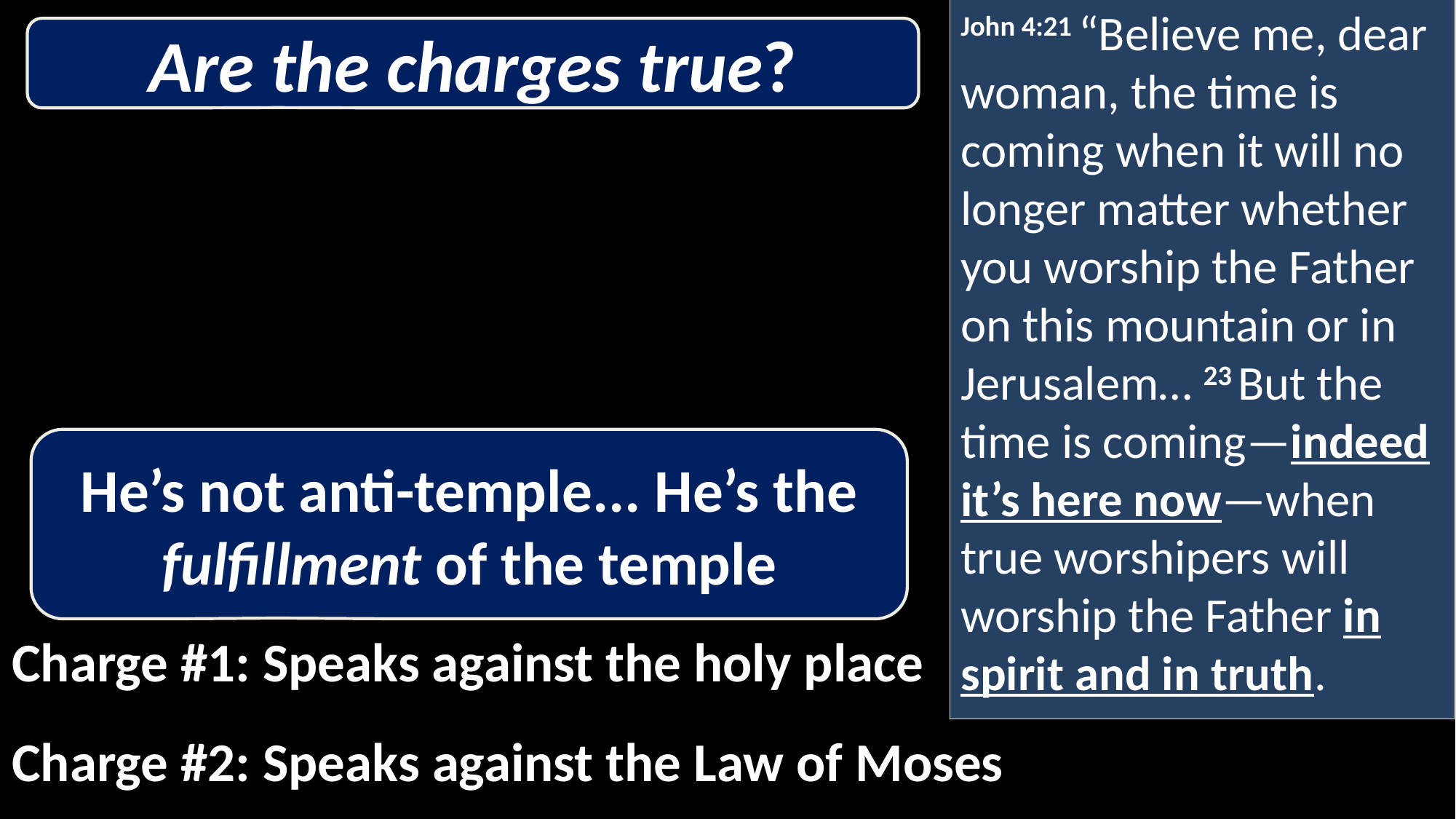

John 4:21 “Believe me, dear woman, the time is coming when it will no longer matter whether you worship the Father on this mountain or in Jerusalem… 23 But the time is coming—indeed it’s here now—when true worshipers will worship the Father in spirit and in truth.
Are the charges true?

He’s not anti-temple... He’s the fulfillment of the temple
Where are they getting this?
Charge #1: Speaks against the holy place
Charge #2: Speaks against the Law of Moses